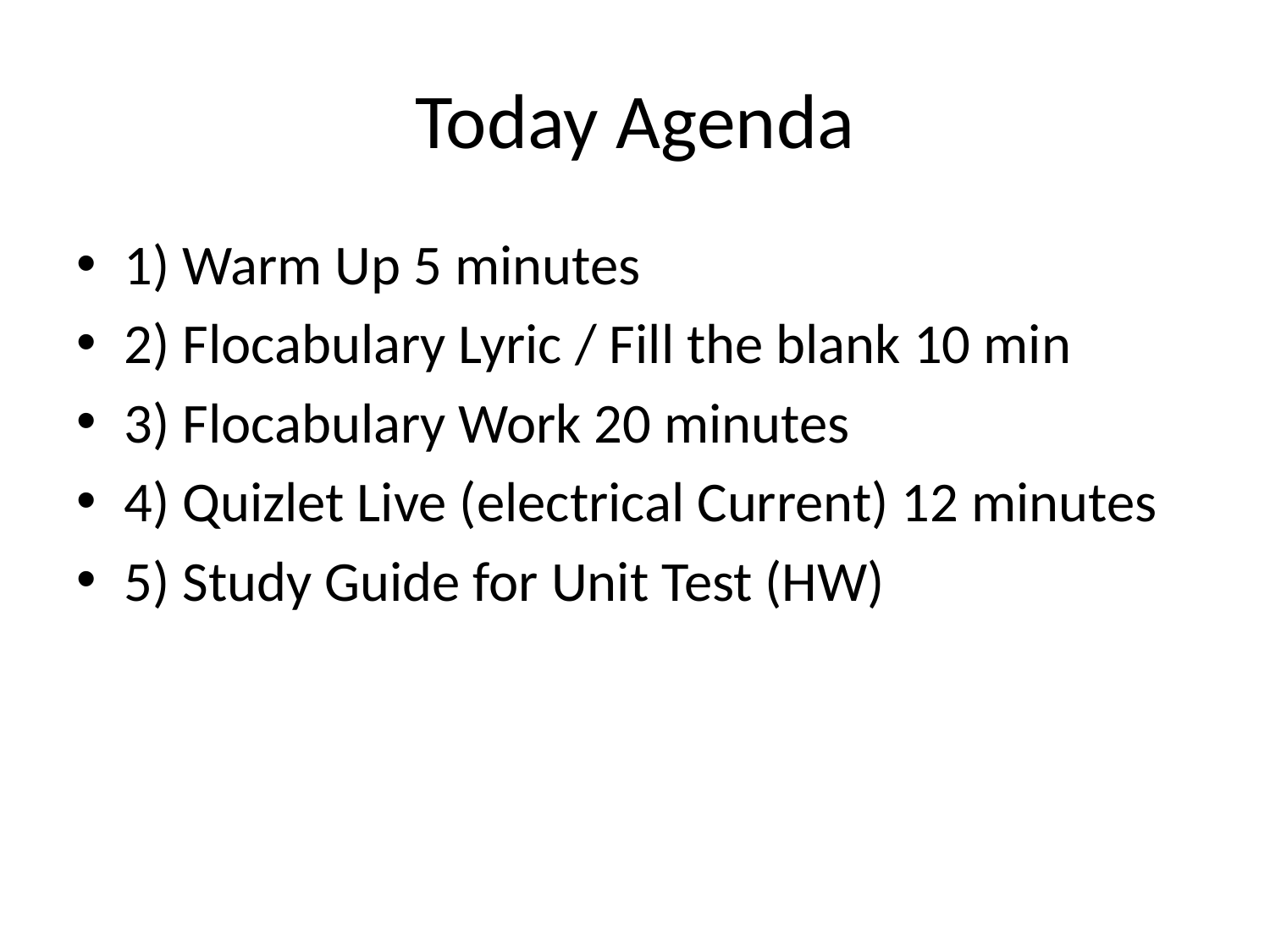

# Today Agenda
1) Warm Up 5 minutes
2) Flocabulary Lyric / Fill the blank 10 min
3) Flocabulary Work 20 minutes
4) Quizlet Live (electrical Current) 12 minutes
5) Study Guide for Unit Test (HW)